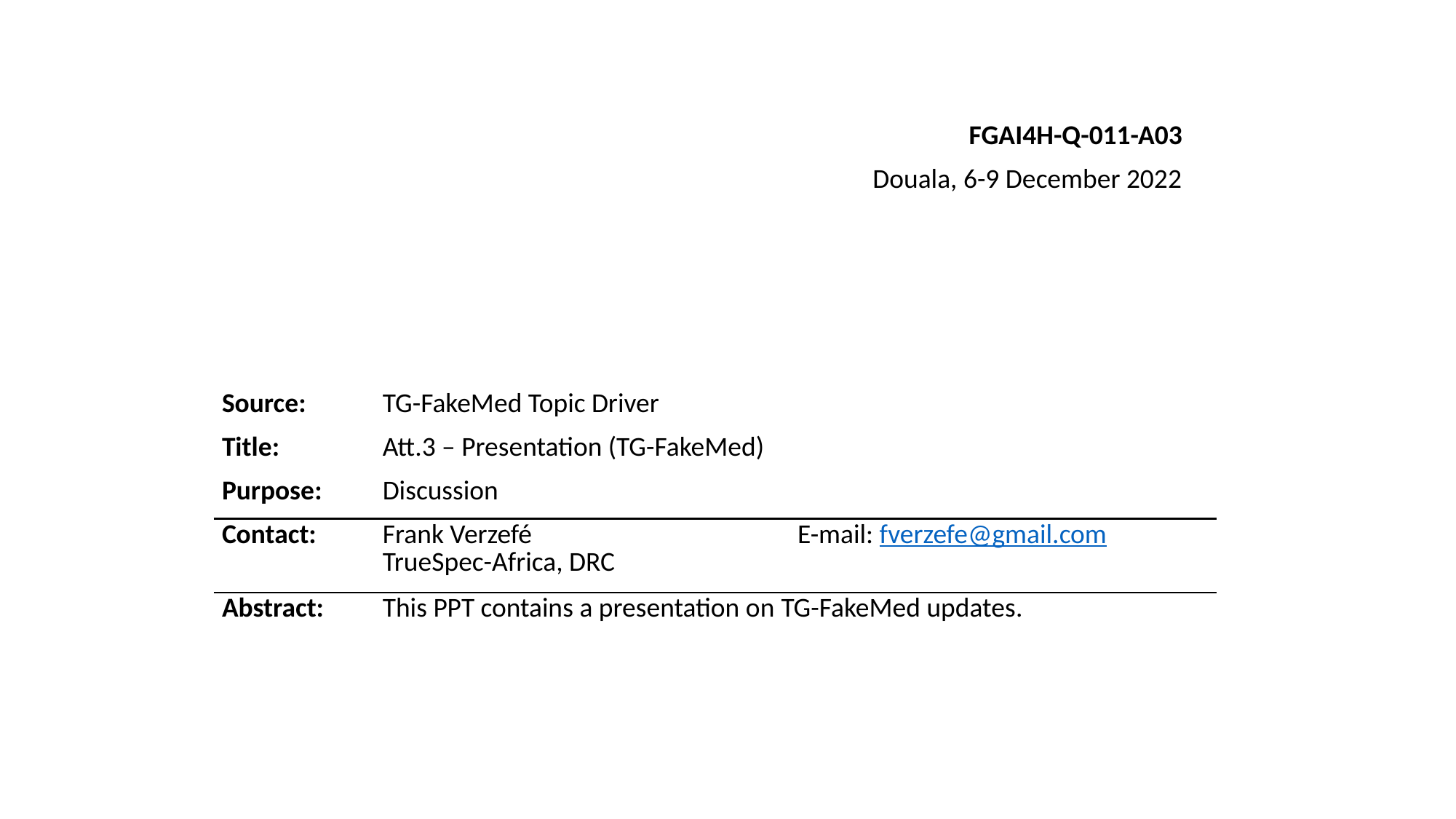

FGAI4H-Q-011-A03
Douala, 6-9 December 2022
| Source: | TG-FakeMed Topic Driver |  |
| --- | --- | --- |
| Title: | Att.3 – Presentation (TG-FakeMed) |  |
| Purpose: | Discussion |  |
| Contact: | Frank Verzefé TrueSpec-Africa, DRC | E-mail: fverzefe@gmail.com |
| Abstract: | This PPT contains a presentation on TG-FakeMed updates. |  |